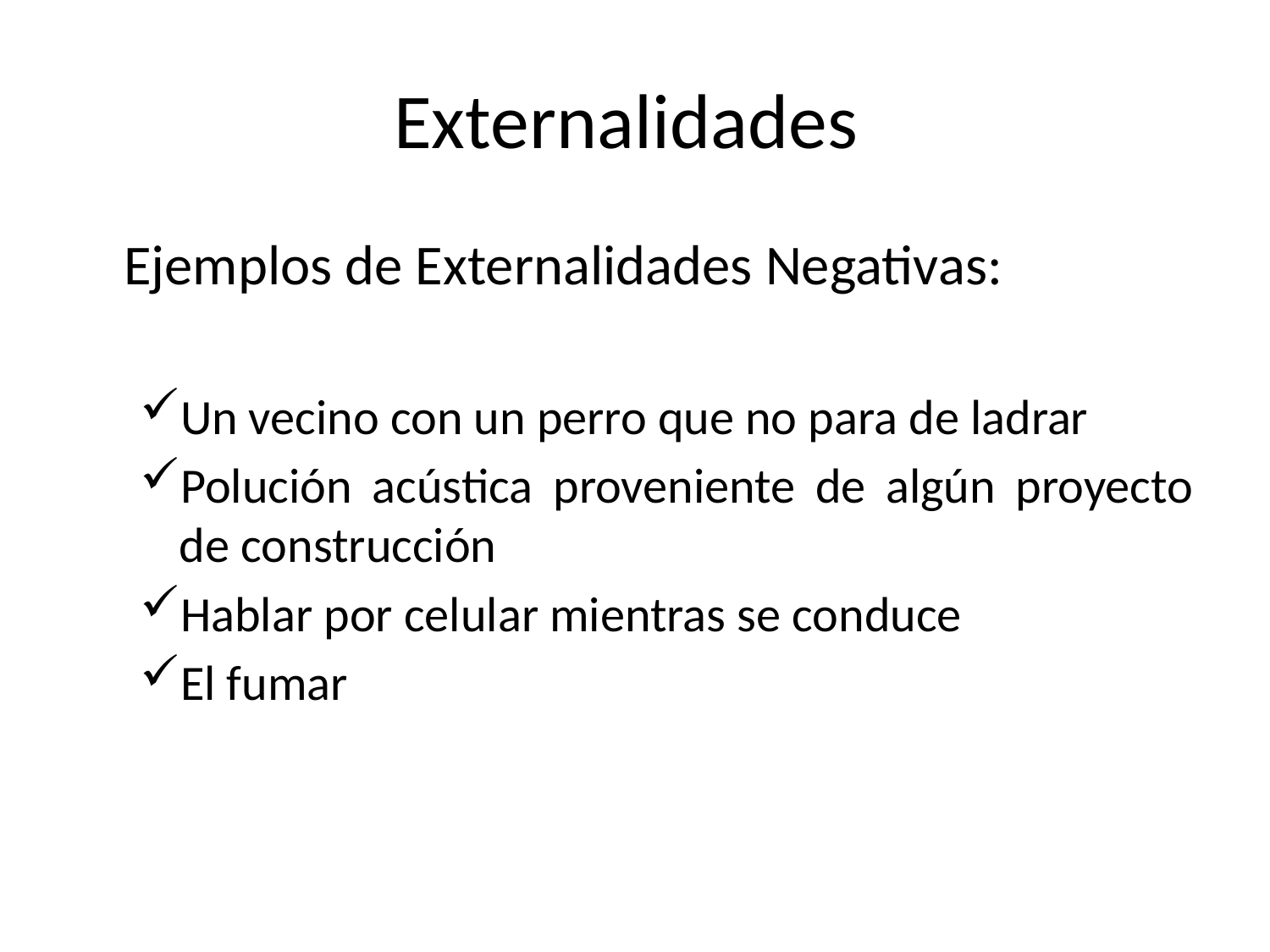

# Externalidades
	Ejemplos de Externalidades Negativas:

Un vecino con un perro que no para de ladrar
Polución acústica proveniente de algún proyecto de construcción
Hablar por celular mientras se conduce
El fumar